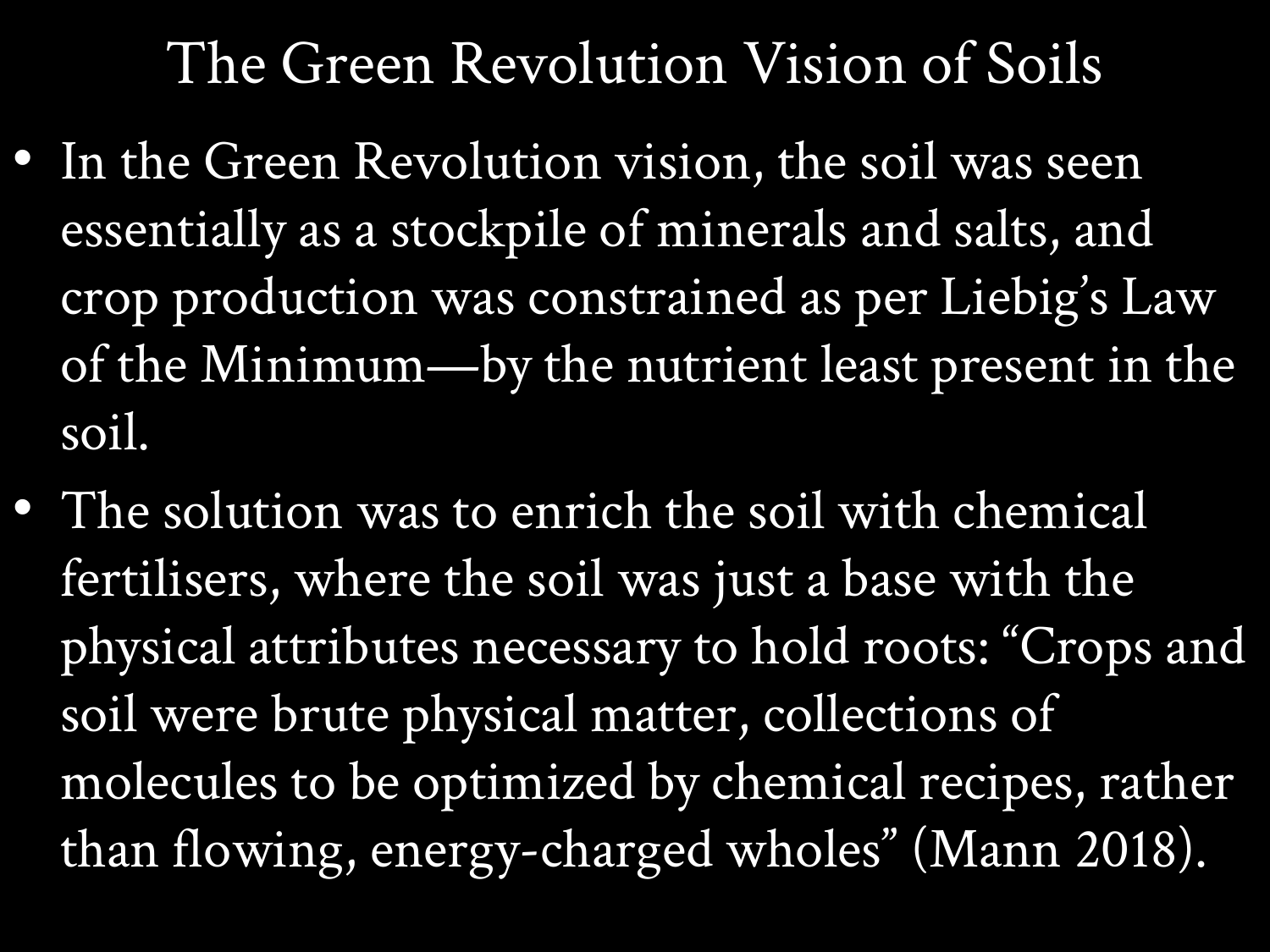

# The Green Revolution Vision of Soils
In the Green Revolution vision, the soil was seen essentially as a stockpile of minerals and salts, and crop production was constrained as per Liebig’s Law of the Minimum—by the nutrient least present in the soil.
The solution was to enrich the soil with chemical fertilisers, where the soil was just a base with the physical attributes necessary to hold roots: “Crops and soil were brute physical matter, collections of molecules to be optimized by chemical recipes, rather than flowing, energy-charged wholes” (Mann 2018).